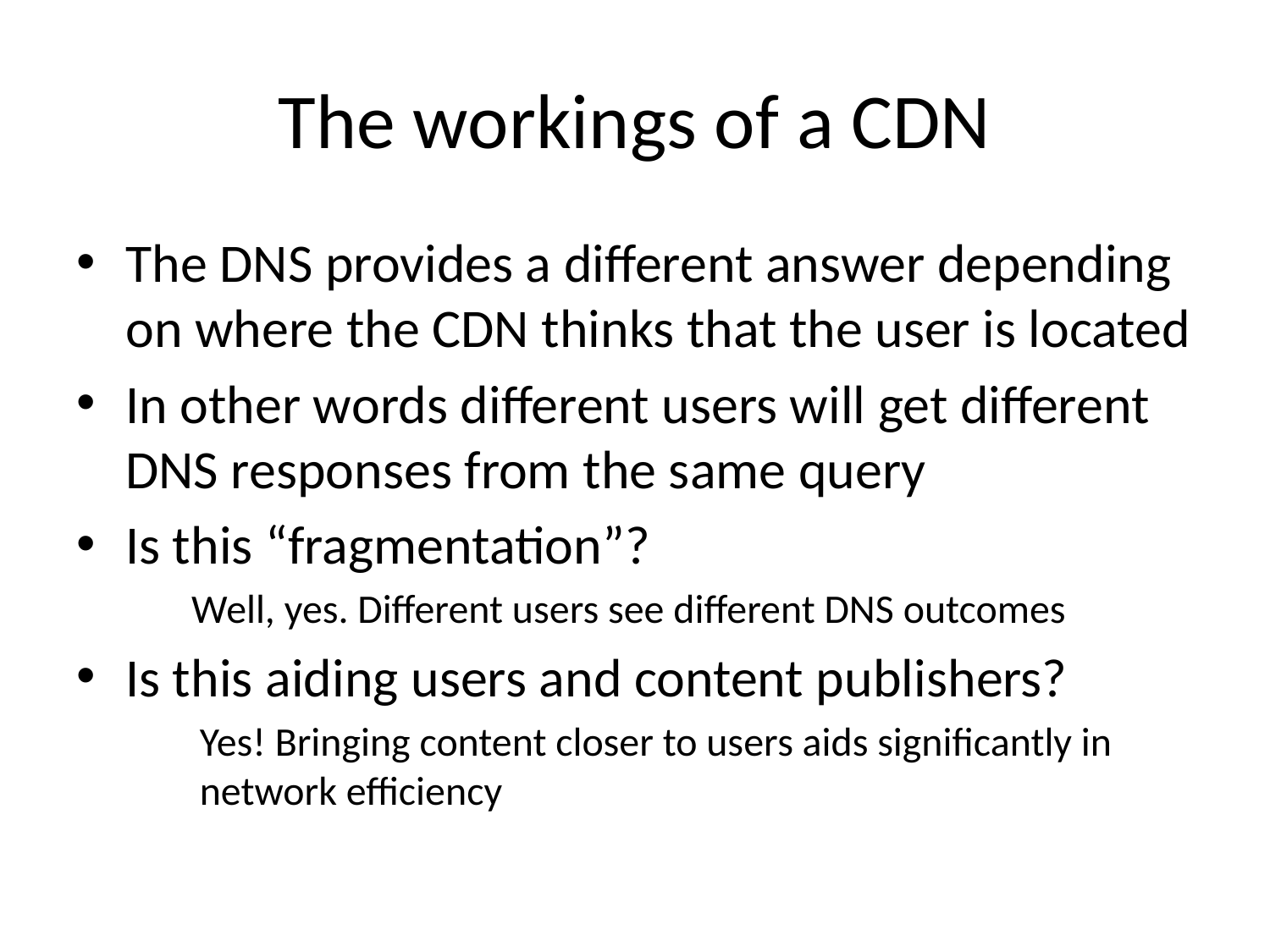

# The workings of a CDN
The DNS provides a different answer depending on where the CDN thinks that the user is located
In other words different users will get different DNS responses from the same query
Is this “fragmentation”?
Well, yes. Different users see different DNS outcomes
Is this aiding users and content publishers?
Yes! Bringing content closer to users aids significantly in network efficiency